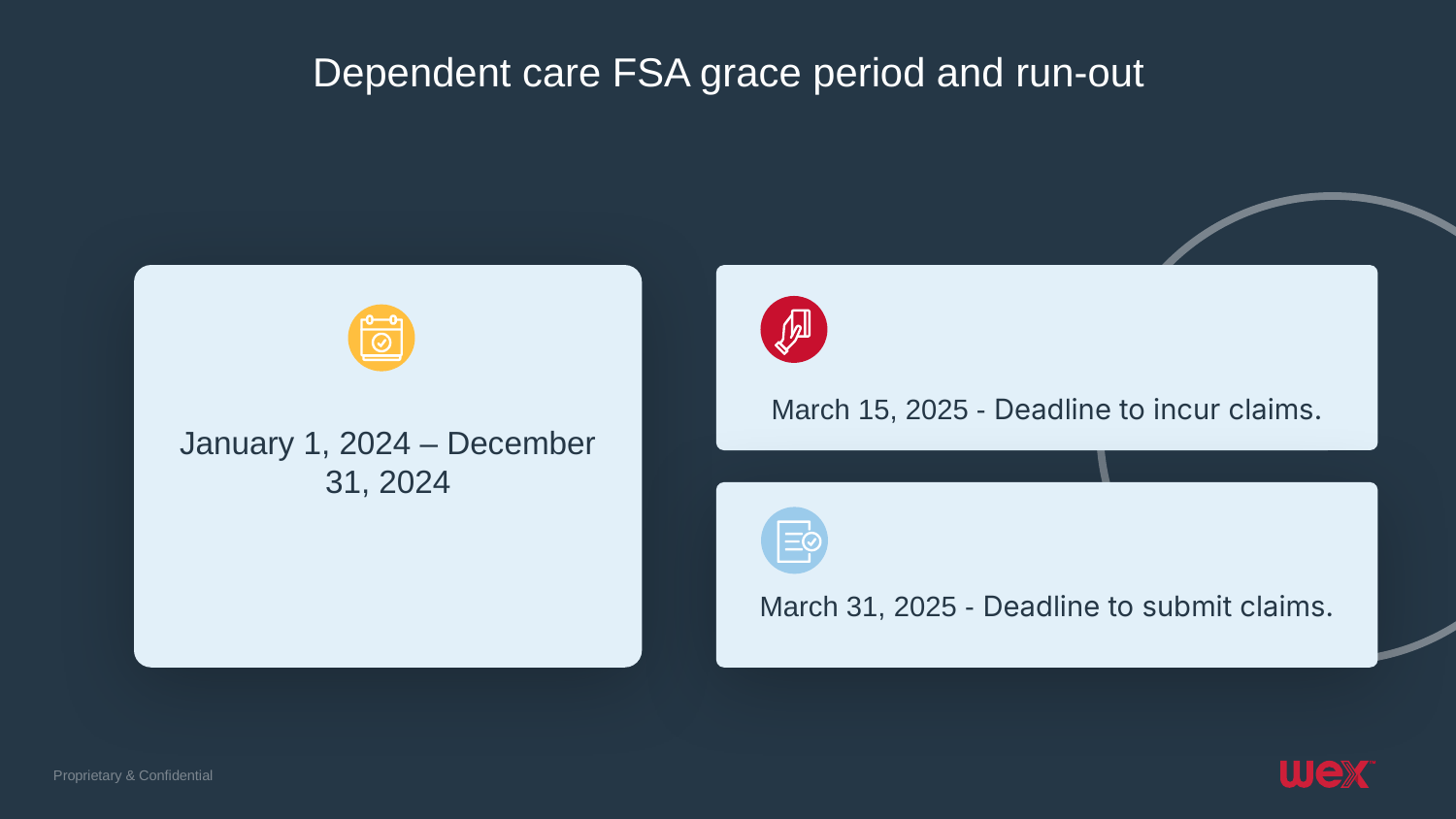

# Dependent care FSA grace period and run-out

January 1, 2024 – December 31, 2024

March 15, 2025 - Deadline to incur claims.

March 31, 2025 - Deadline to submit claims.